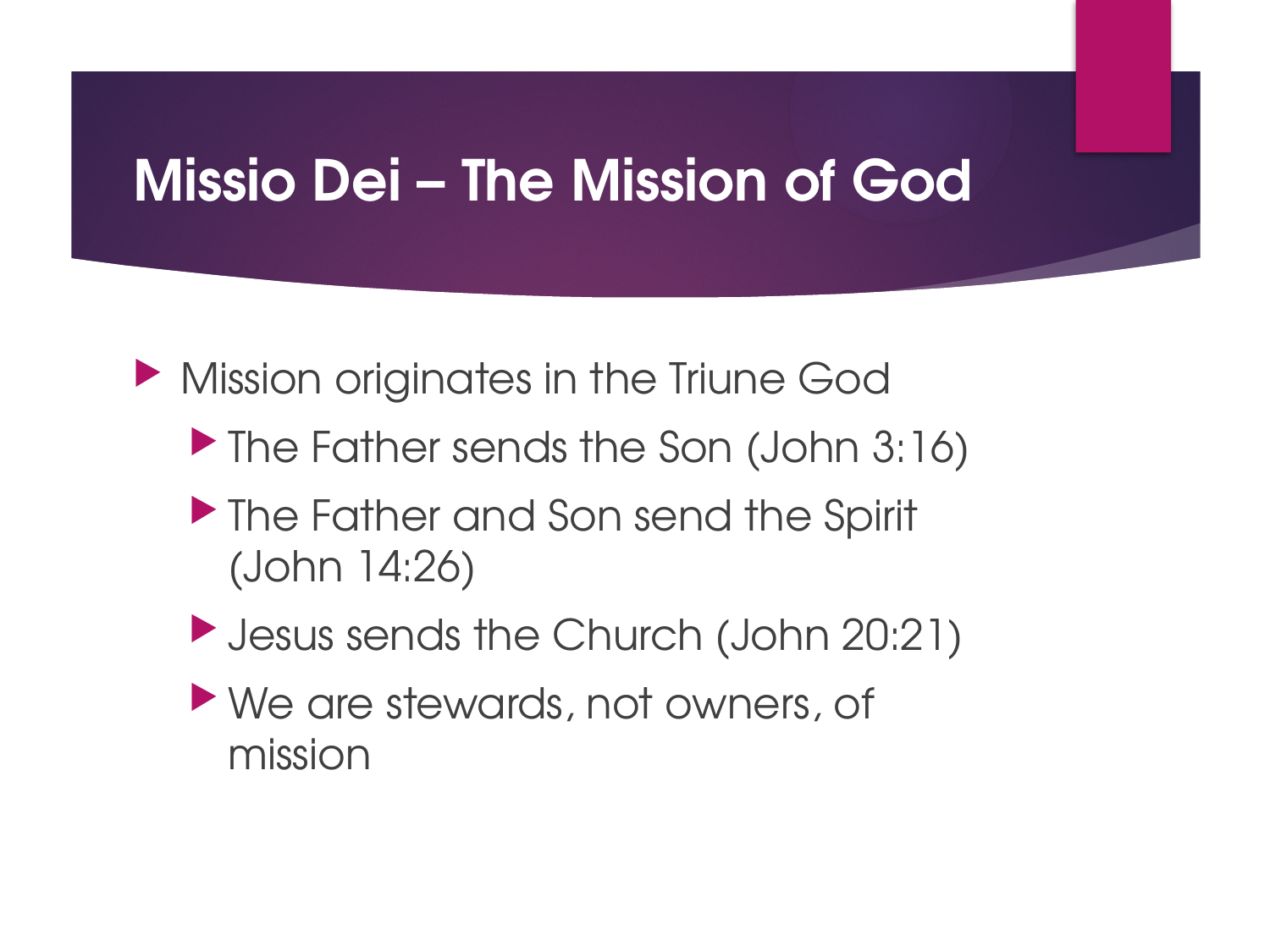

# Missio Dei – The Mission of God
Mission originates in the Triune God
The Father sends the Son (John 3:16)
The Father and Son send the Spirit (John 14:26)
Jesus sends the Church (John 20:21)
We are stewards, not owners, of mission